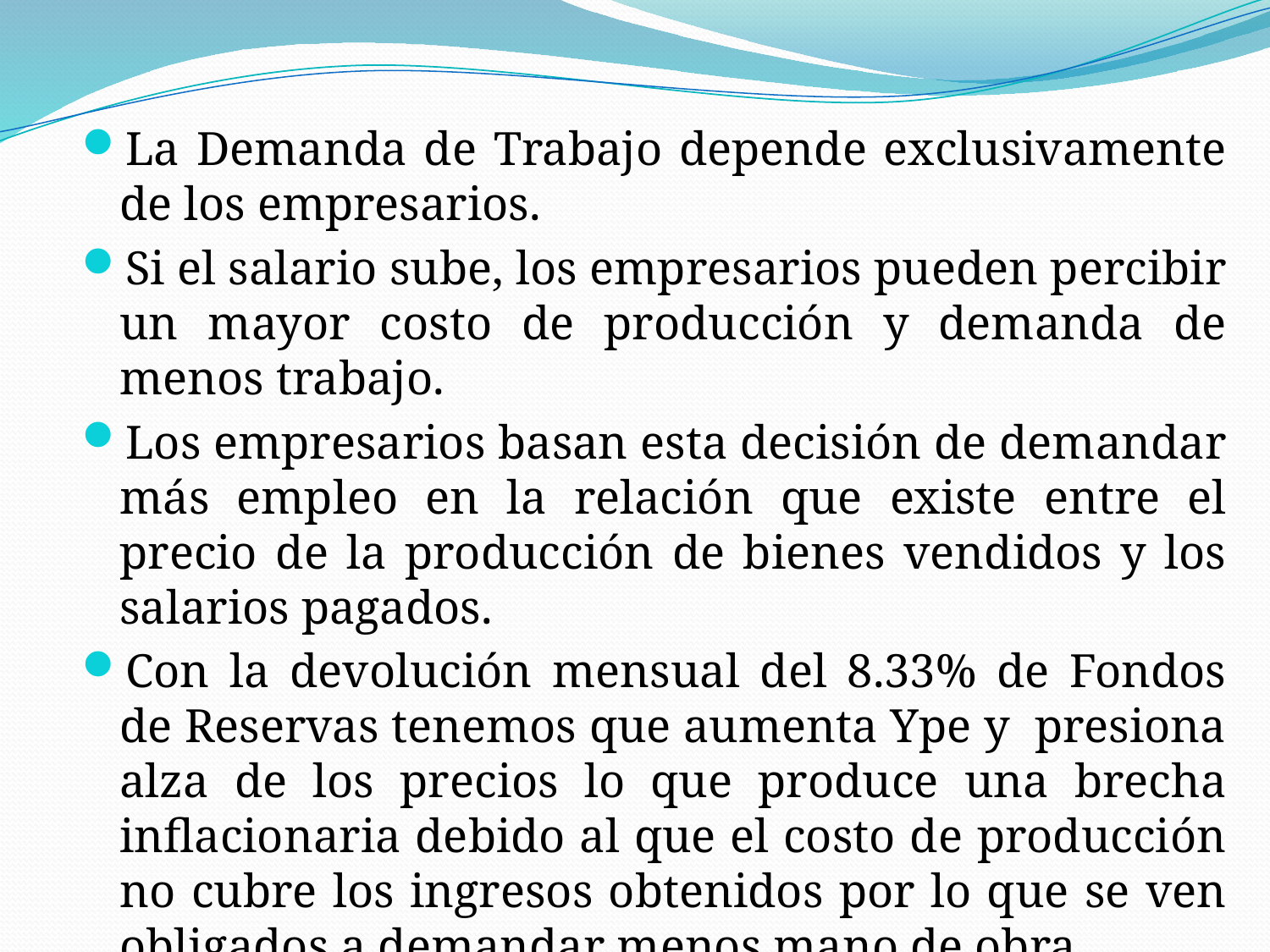

La Demanda de Trabajo depende exclusivamente de los empresarios.
Si el salario sube, los empresarios pueden percibir un mayor costo de producción y demanda de menos trabajo.
Los empresarios basan esta decisión de demandar más empleo en la relación que existe entre el precio de la producción de bienes vendidos y los salarios pagados.
Con la devolución mensual del 8.33% de Fondos de Reservas tenemos que aumenta Ype y  presiona alza de los precios lo que produce una brecha inflacionaria debido al que el costo de producción no cubre los ingresos obtenidos por lo que se ven obligados a demandar menos mano de obra.